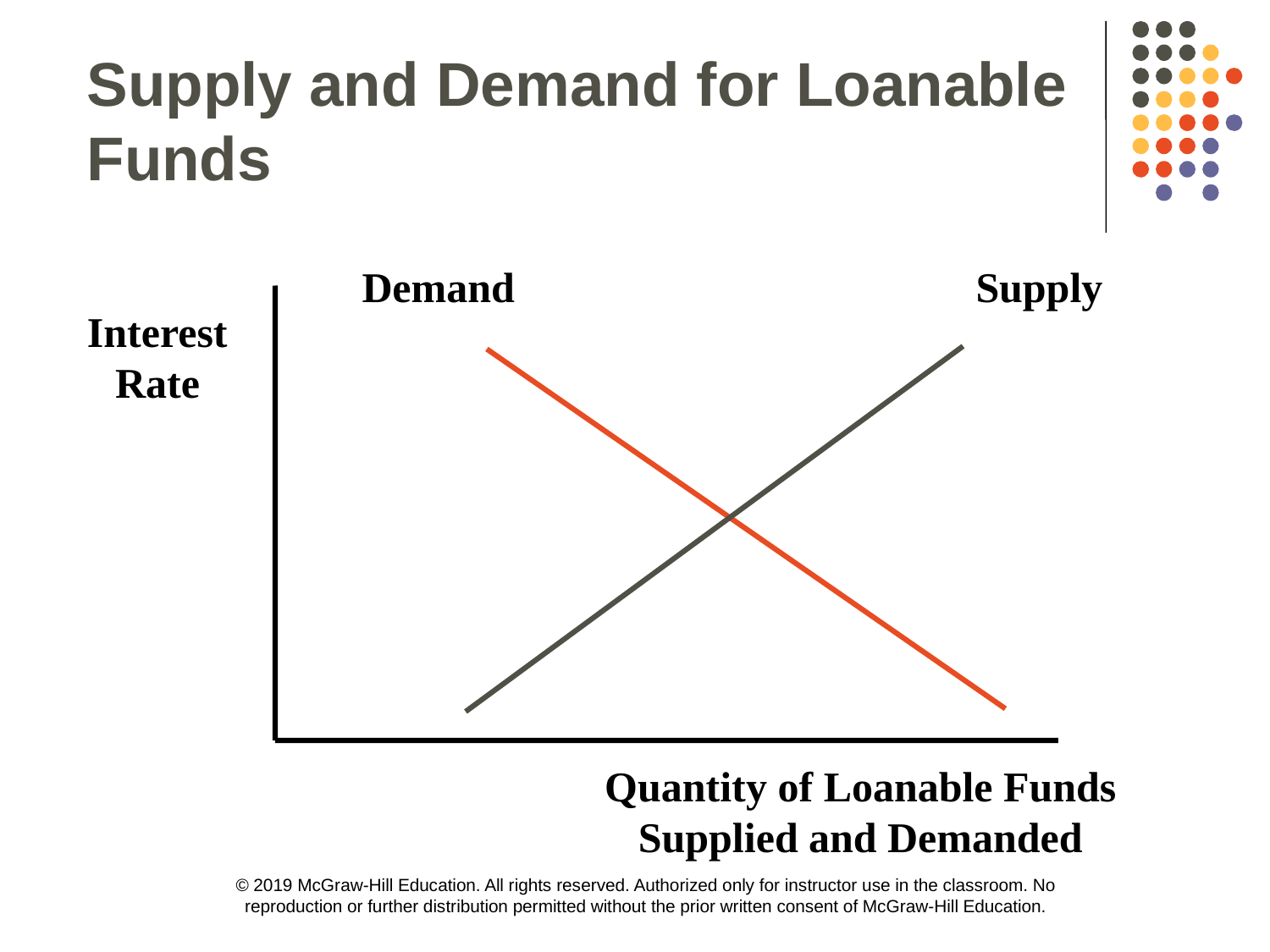

Supply and Demand for Loanable Funds
Demand
Supply

Interest
Rate

Quantity of Loanable Funds
Supplied and Demanded
© 2019 McGraw-Hill Education. All rights reserved. Authorized only for instructor use in the classroom. No reproduction or further distribution permitted without the prior written consent of McGraw-Hill Education.